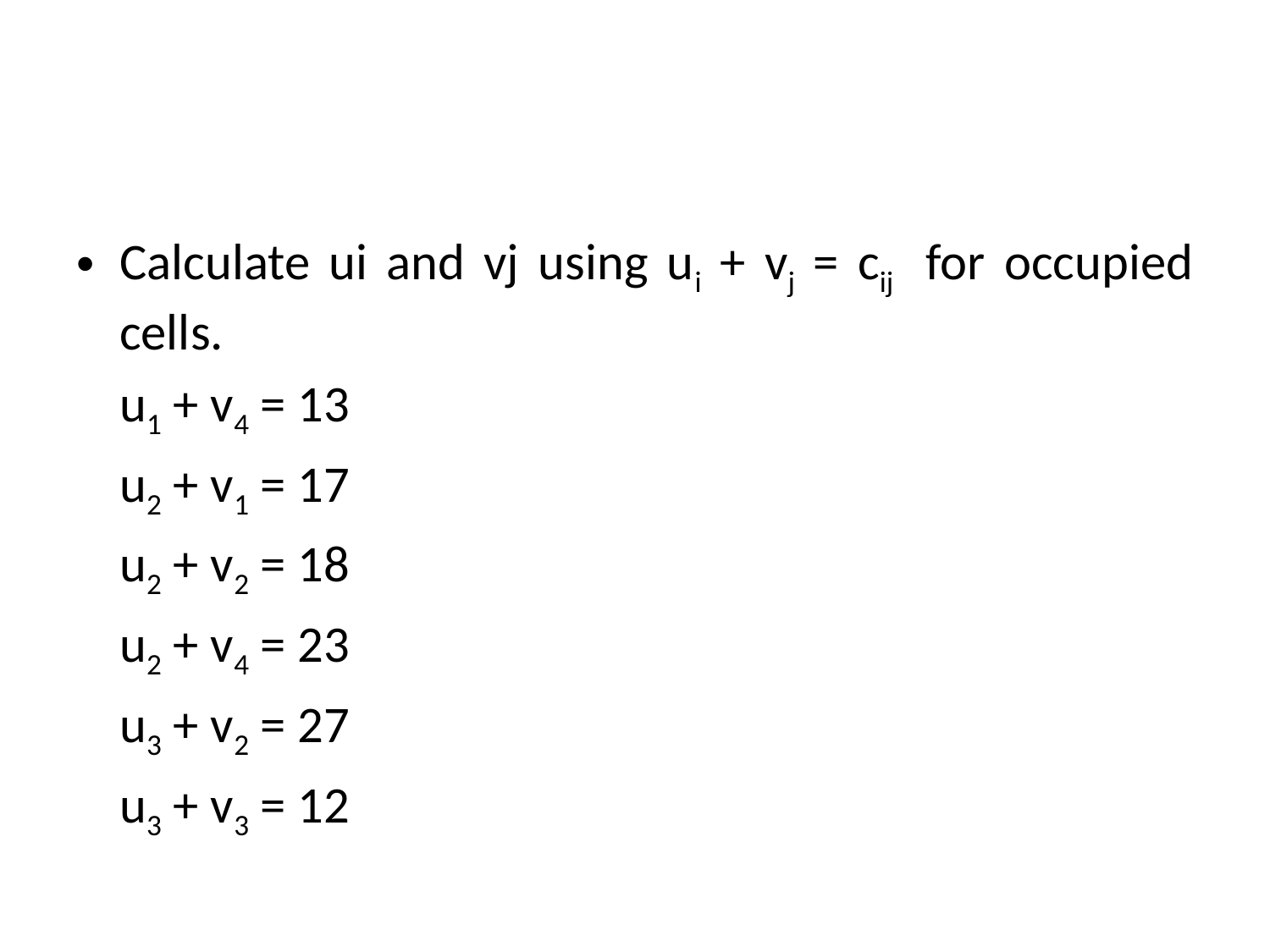

#
Calculate ui and vj using ui + vj = cij  for occupied cells.
		u1 + v4 = 13
		u2 + v1 = 17
		u2 + v2 = 18
		u2 + v4 = 23
		u3 + v2 = 27
		u3 + v3 = 12